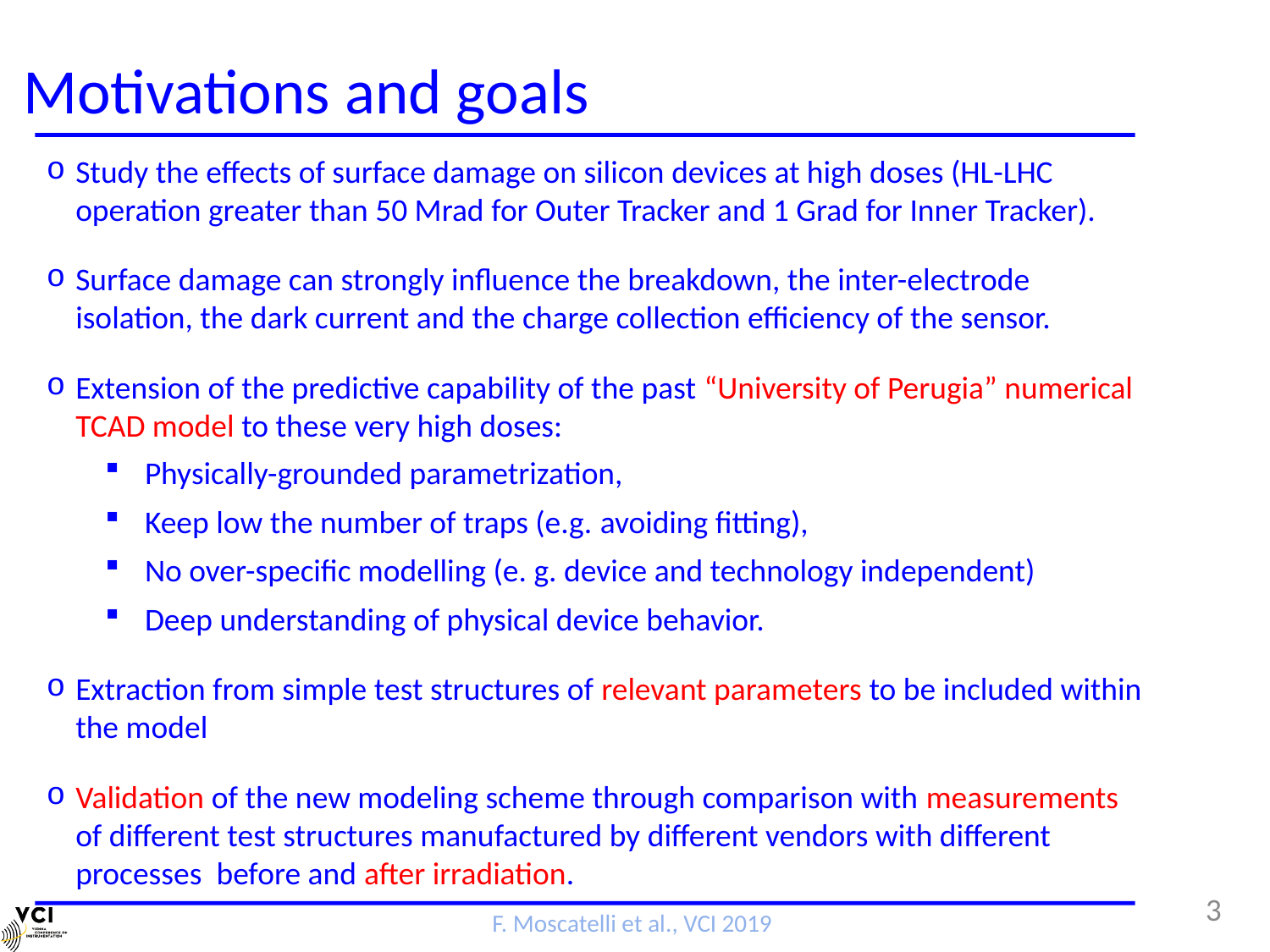

# Motivations and goals
Study the effects of surface damage on silicon devices at high doses (HL-LHC operation greater than 50 Mrad for Outer Tracker and 1 Grad for Inner Tracker).
Surface damage can strongly influence the breakdown, the inter-electrode isolation, the dark current and the charge collection efficiency of the sensor.
Extension of the predictive capability of the past “University of Perugia” numerical TCAD model to these very high doses:
Physically-grounded parametrization,
Keep low the number of traps (e.g. avoiding fitting),
No over-specific modelling (e. g. device and technology independent)
Deep understanding of physical device behavior.
Extraction from simple test structures of relevant parameters to be included within the model
Validation of the new modeling scheme through comparison with measurements of different test structures manufactured by different vendors with different processes  before and after irradiation.
3